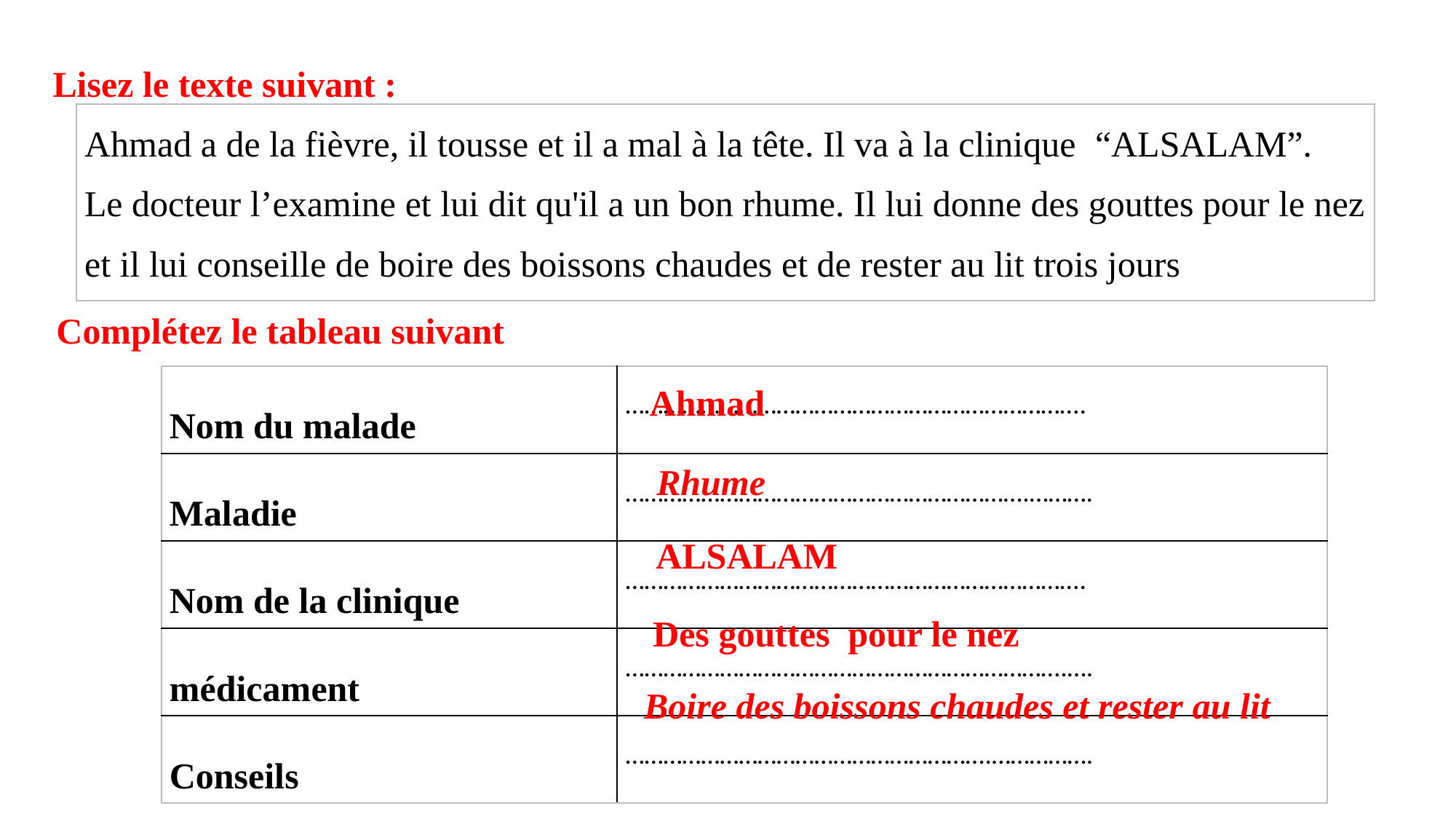

Lisez le texte suivant :
| Ahmad a de la fièvre, il tousse et il a mal à la tête. Il va à la clinique “ALSALAM”. Le docteur l’examine et lui dit qu'il a un bon rhume. Il lui donne des gouttes pour le nez et il lui conseille de boire des boissons chaudes et de rester au lit trois jours |
| --- |
Complétez le tableau suivant
| Nom du malade | ………………………………………………………………. |
| --- | --- |
| Maladie | ……………………………………………………….………. |
| Nom de la clinique | ………………………………………………………………. |
| médicament | …………………………………………………………….…. |
| Conseils | ………………………………………………….……………. |
Ahmad
Rhume
ALSALAM
Des gouttes  pour le nez
Boire des boissons chaudes et rester au lit